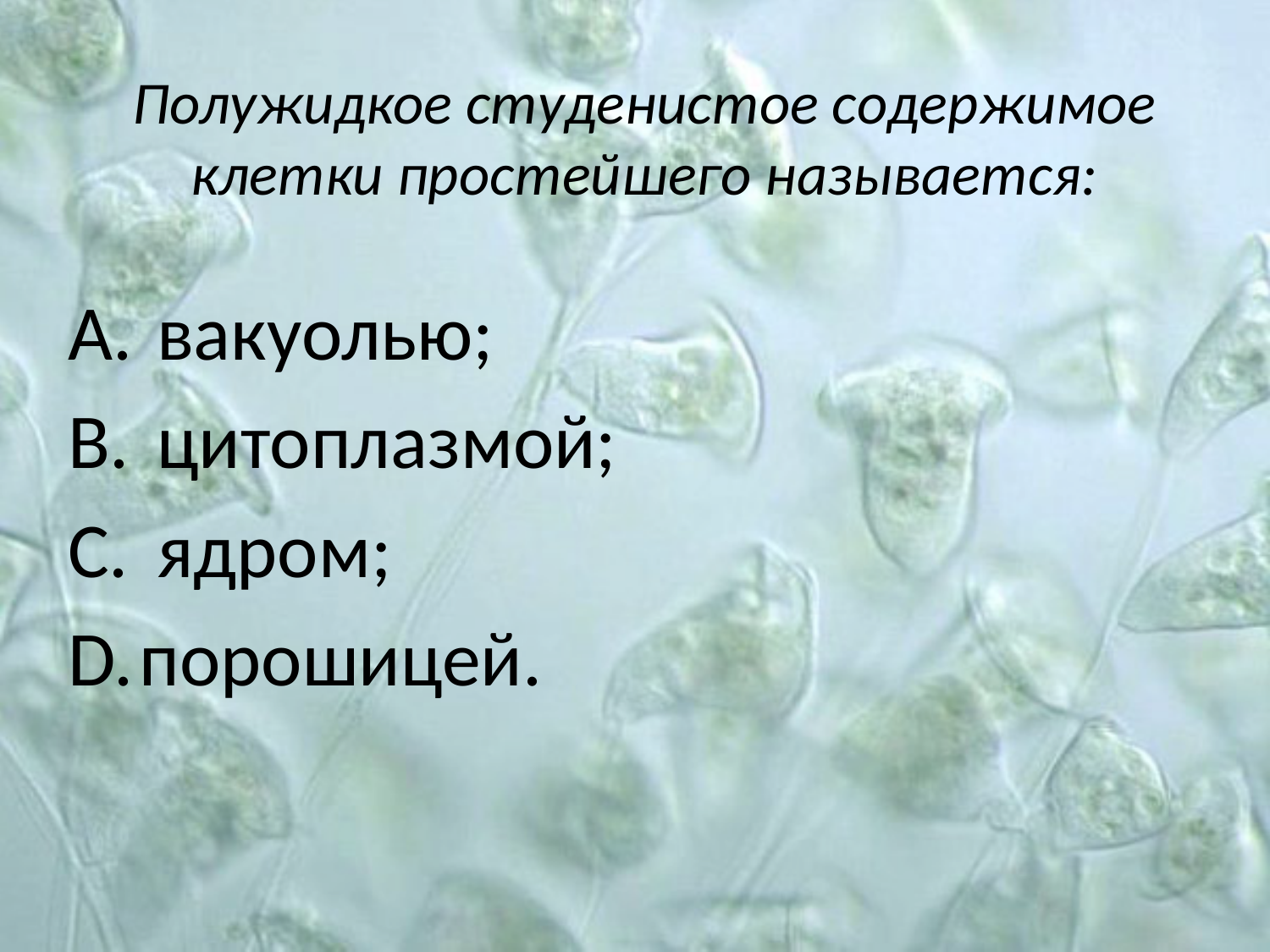

# Полужидкое студенистое содержимое клетки простейшего называется:
 вакуолью;
 цитоплазмой;
 ядром;
порошицей.